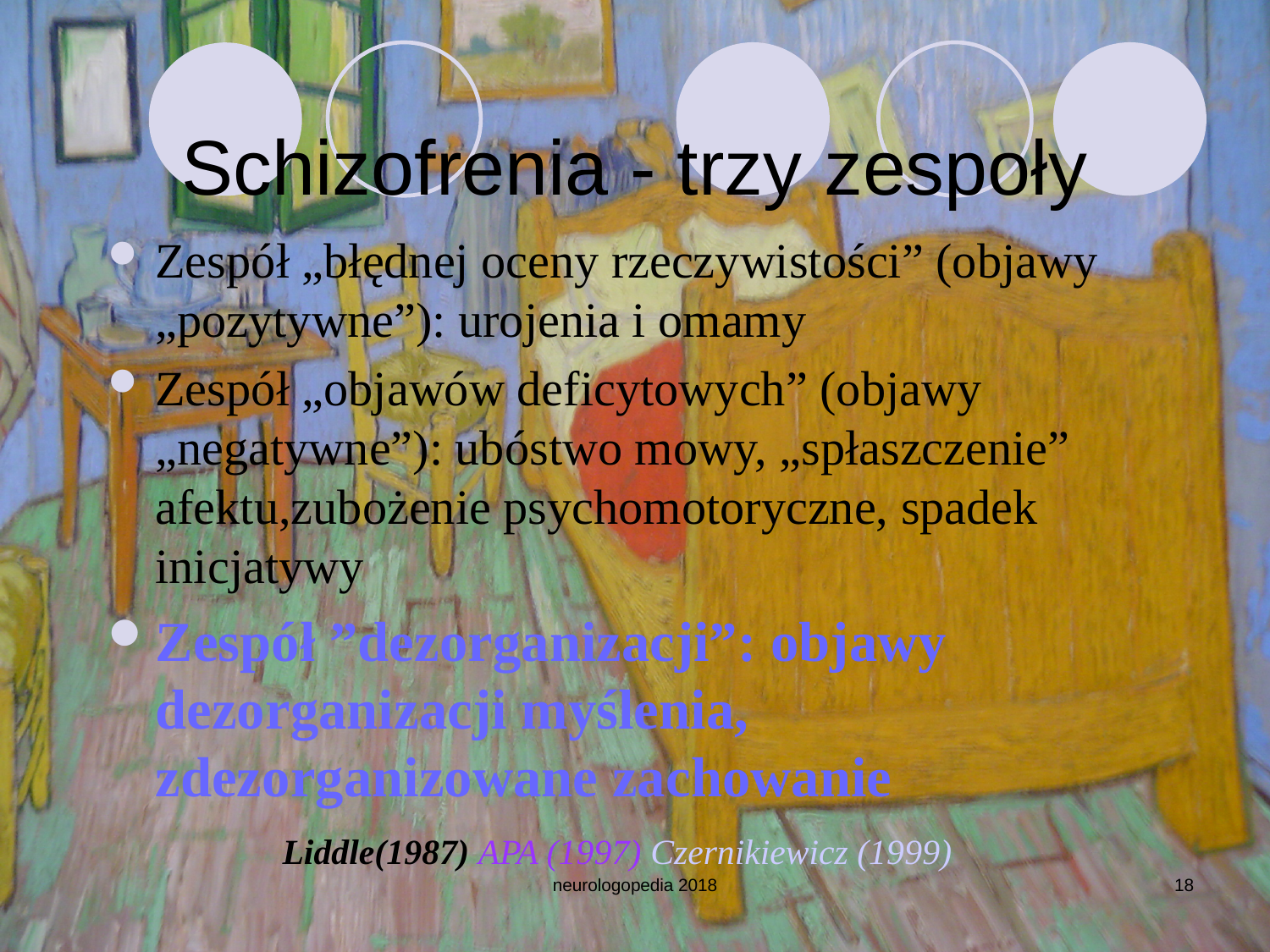

Schizofrenia - trzy zespoły
Zespół „błędnej oceny rzeczywistości” (objawy „pozytywne”): urojenia i omamy
Zespół „objawów deficytowych” (objawy „negatywne”): ubóstwo mowy, „spłaszczenie” afektu,zubożenie psychomotoryczne, spadek inicjatywy
Zespół ”dezorganizacji”: objawy dezorganizacji myślenia, zdezorganizowane zachowanie			Liddle(1987) APA (1997) Czernikiewicz (1999)
neurologopedia 2018
18